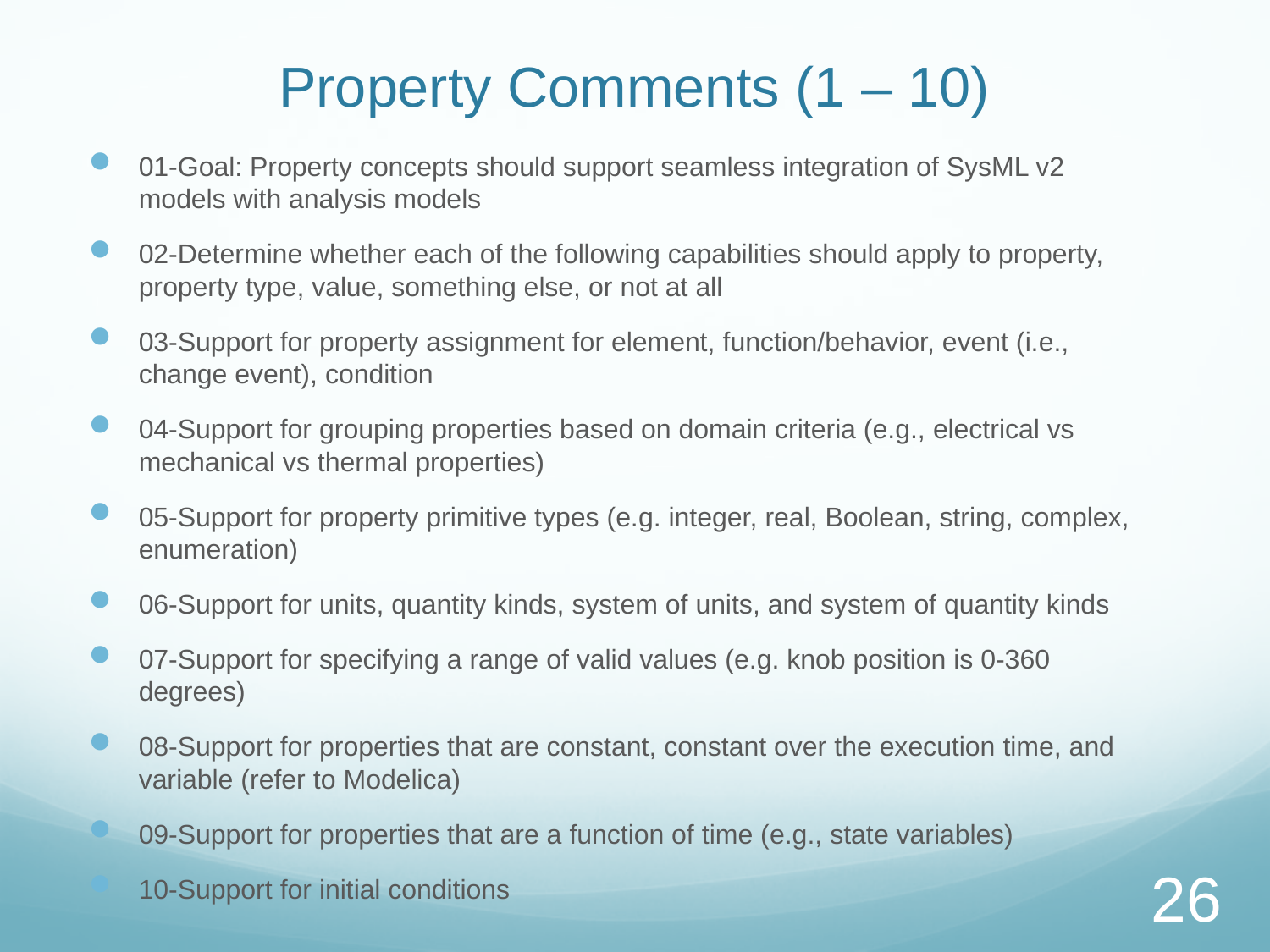

# Property Comments (1 – 10)
01-Goal: Property concepts should support seamless integration of SysML v2 models with analysis models
02-Determine whether each of the following capabilities should apply to property, property type, value, something else, or not at all
03-Support for property assignment for element, function/behavior, event (i.e., change event), condition
04-Support for grouping properties based on domain criteria (e.g., electrical vs mechanical vs thermal properties)
05-Support for property primitive types (e.g. integer, real, Boolean, string, complex, enumeration)
06-Support for units, quantity kinds, system of units, and system of quantity kinds
07-Support for specifying a range of valid values (e.g. knob position is 0-360 degrees)
08-Support for properties that are constant, constant over the execution time, and variable (refer to Modelica)
09-Support for properties that are a function of time (e.g., state variables)
10-Support for initial conditions
26